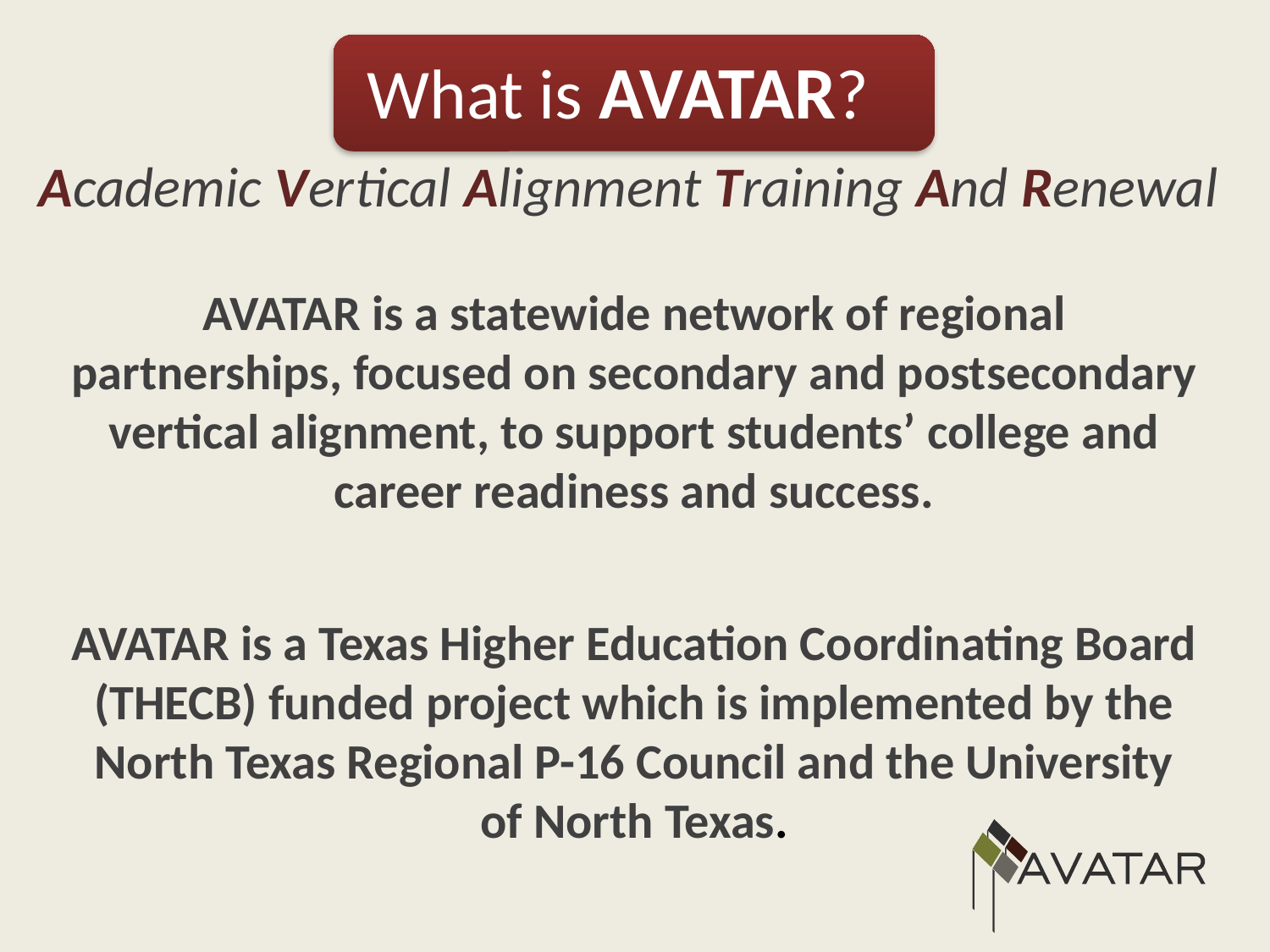

# What is AVATAR? Academic Vertical Alignment Training And Renewal

AVATAR is a statewide network of regional partnerships, focused on secondary and postsecondary vertical alignment, to support students’ college and career readiness and success.

AVATAR is a Texas Higher Education Coordinating Board (THECB) funded project which is implemented by the North Texas Regional P-16 Council and the University of North Texas.